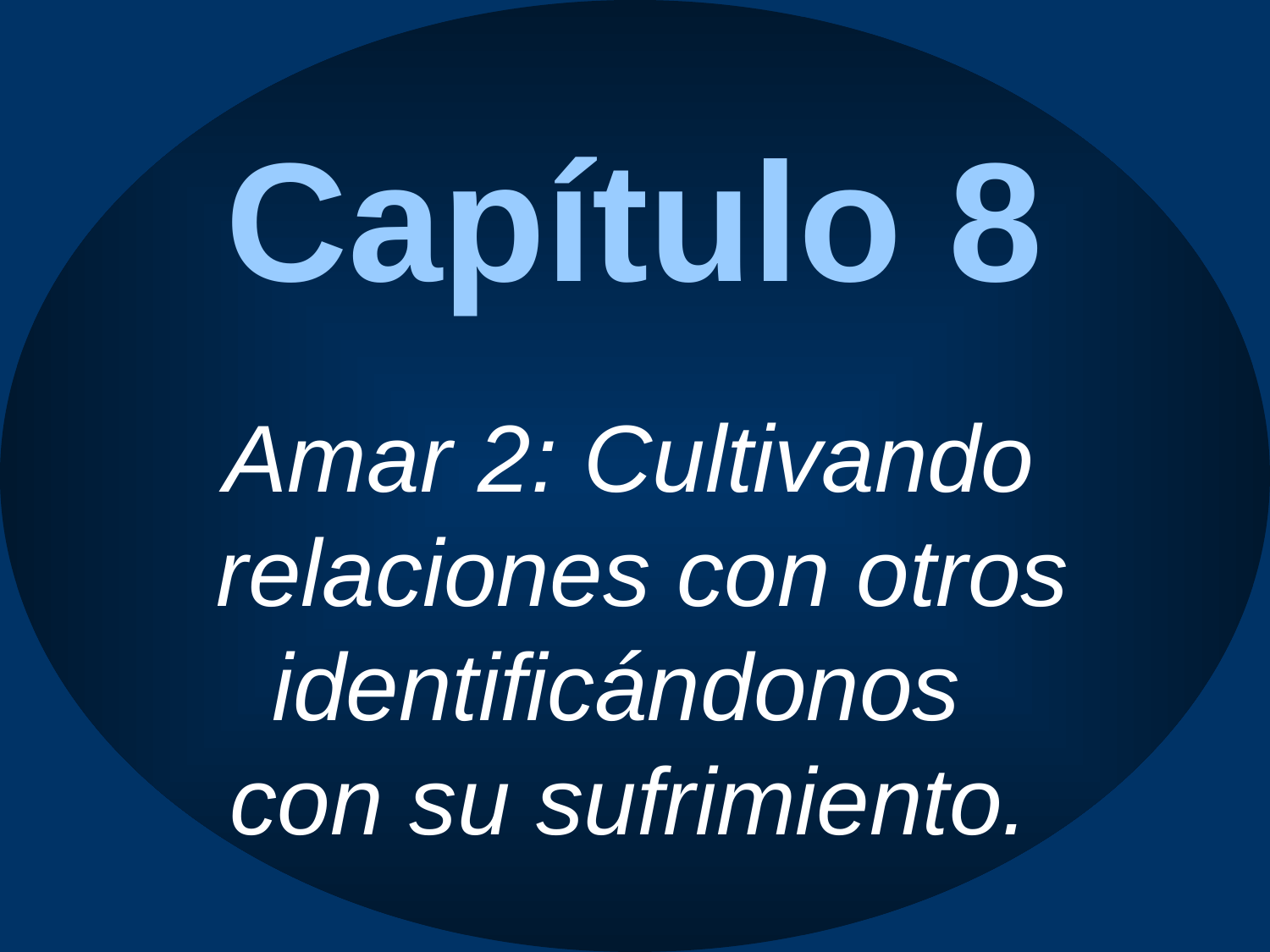

Capítulo 8
Amar 2: Cultivando
 relaciones con otros identificándonos
con su sufrimiento.